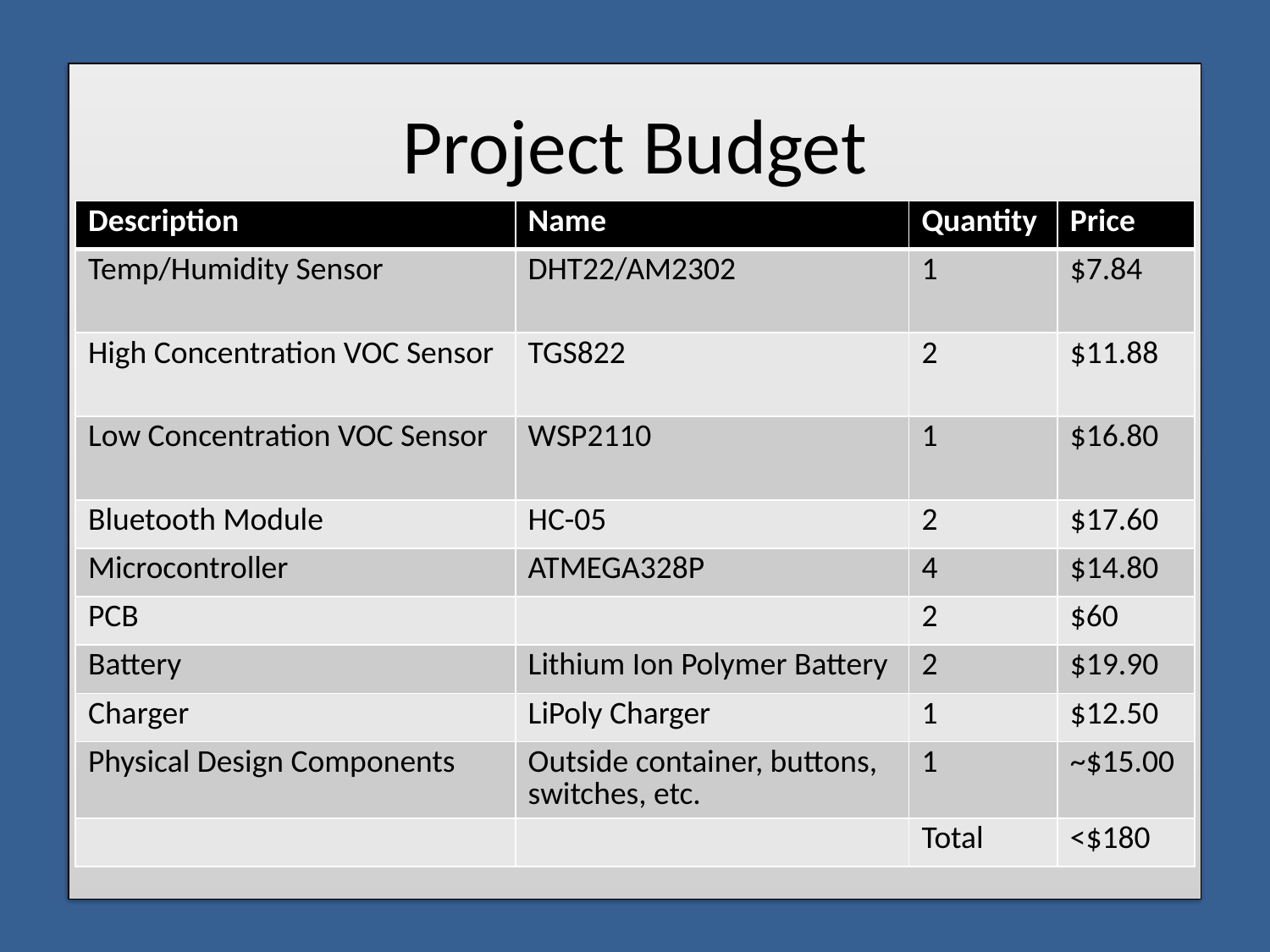

# Project Budget

| Description | Name | Quantity | Price |
| --- | --- | --- | --- |
| Temp/Humidity Sensor | DHT22/AM2302 | 1 | $7.84 |
| High Concentration VOC Sensor | TGS822 | 2 | $11.88 |
| Low Concentration VOC Sensor | WSP2110 | 1 | $16.80 |
| Bluetooth Module | HC-05 | 2 | $17.60 |
| Microcontroller | ATMEGA328P | 4 | $14.80 |
| PCB |  | 2 | $60 |
| Battery | Lithium Ion Polymer Battery | 2 | $19.90 |
| Charger | LiPoly Charger | 1 | $12.50 |
| Physical Design Components | Outside container, buttons, switches, etc. | 1 | ~$15.00 |
|  |  | Total | <$180 |